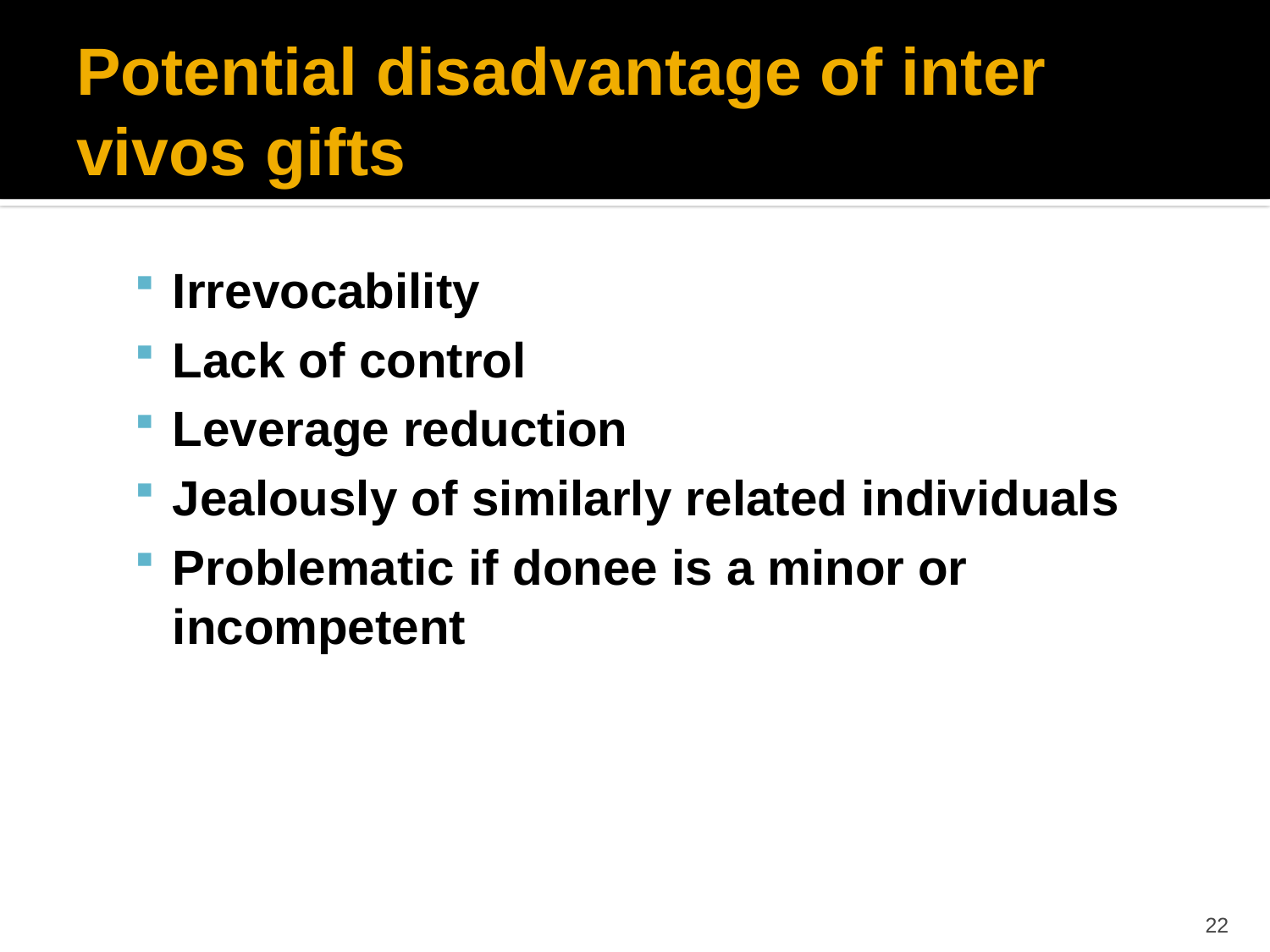

# Potential disadvantage of inter vivos gifts
Irrevocability
Lack of control
Leverage reduction
Jealously of similarly related individuals
Problematic if donee is a minor or incompetent
22